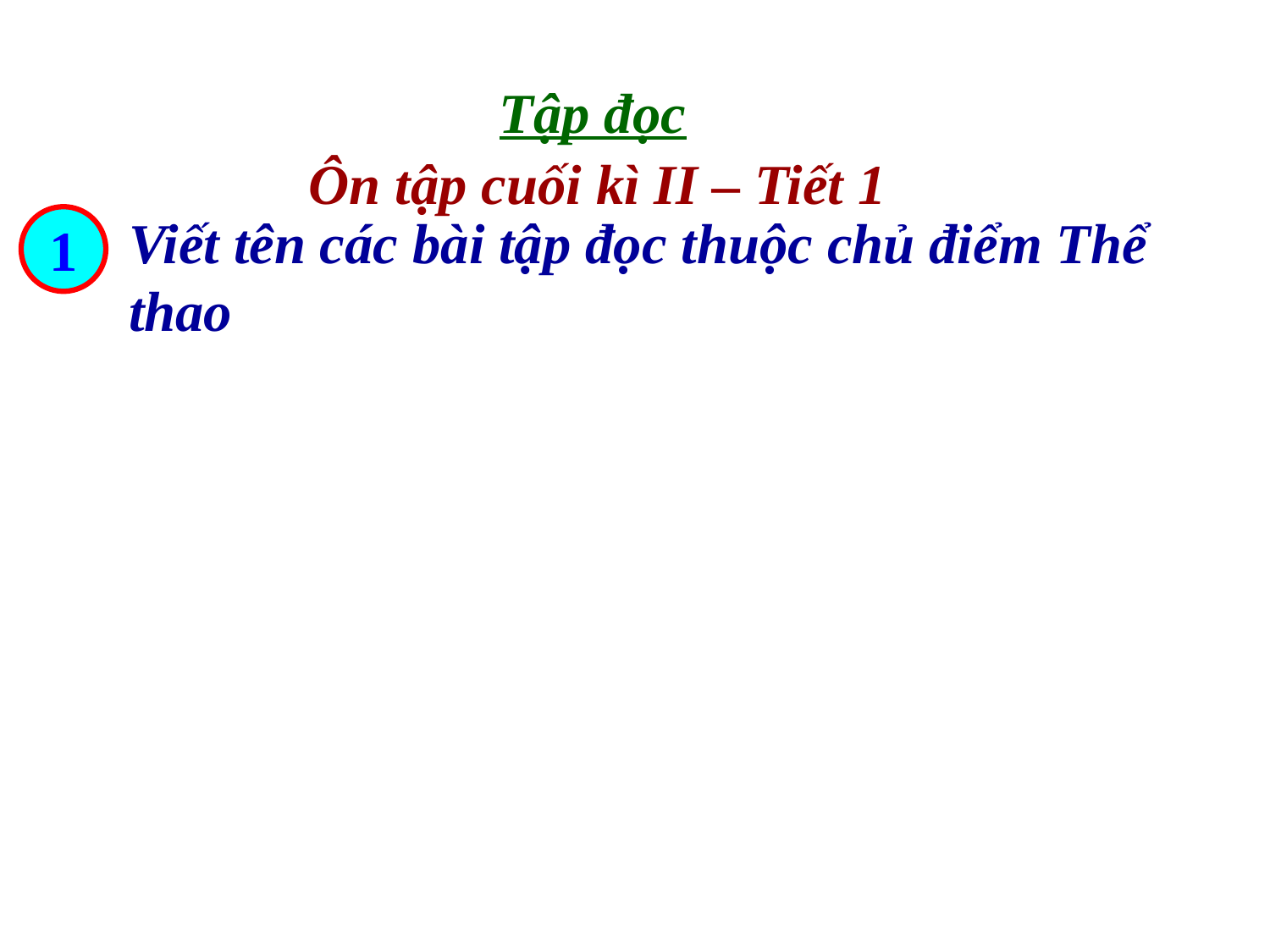

Tập đọc
Ôn tập cuối kì II – Tiết 1
Viết tên các bài tập đọc thuộc chủ điểm Thể thao
1